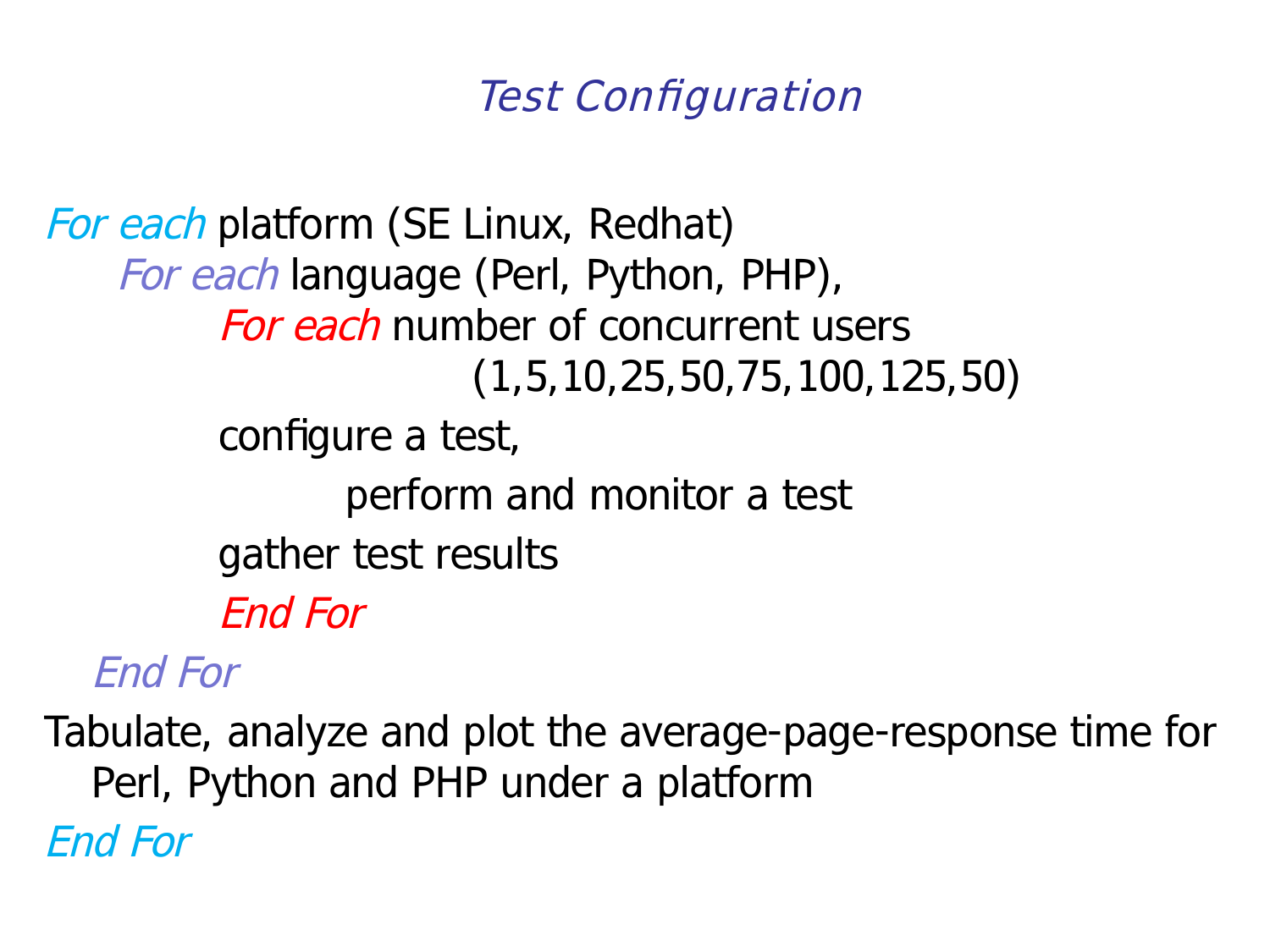

# Test Configuration
For each platform (SE Linux, Redhat)
  For each language (Perl, Python, PHP),
    	For each number of concurrent users 					(1,5,10,25,50,75,100,125,50)
		configure a test,
			perform and monitor a test
		gather test results
    	End For
  	End For
Tabulate, analyze and plot the average-page-response time for Perl, Python and PHP under a platform
End For